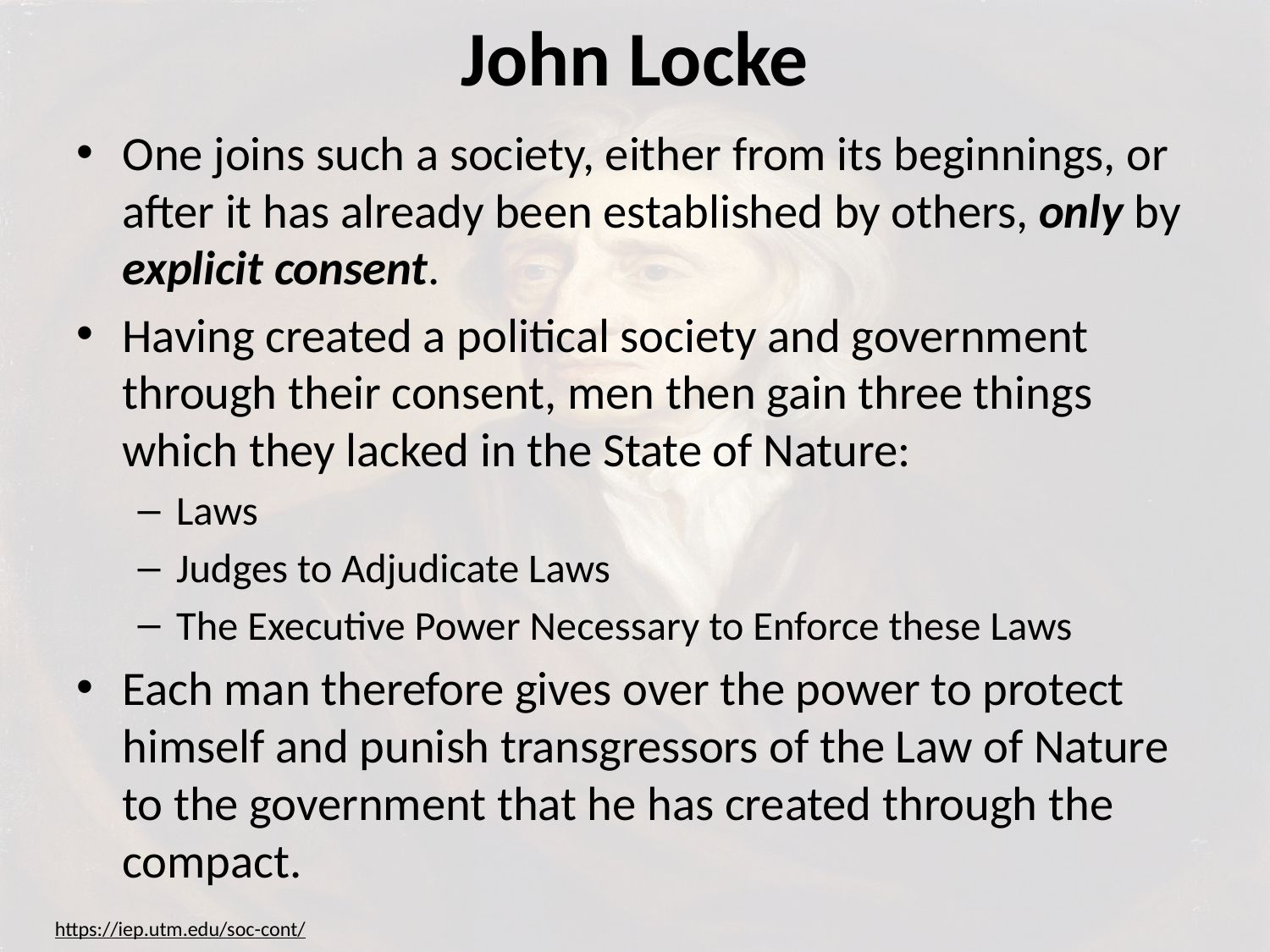

# John Locke
One joins such a society, either from its beginnings, or after it has already been established by others, only by explicit consent.
Having created a political society and government through their consent, men then gain three things which they lacked in the State of Nature:
Laws
Judges to Adjudicate Laws
The Executive Power Necessary to Enforce these Laws
Each man therefore gives over the power to protect himself and punish transgressors of the Law of Nature to the government that he has created through the compact.
https://iep.utm.edu/soc-cont/